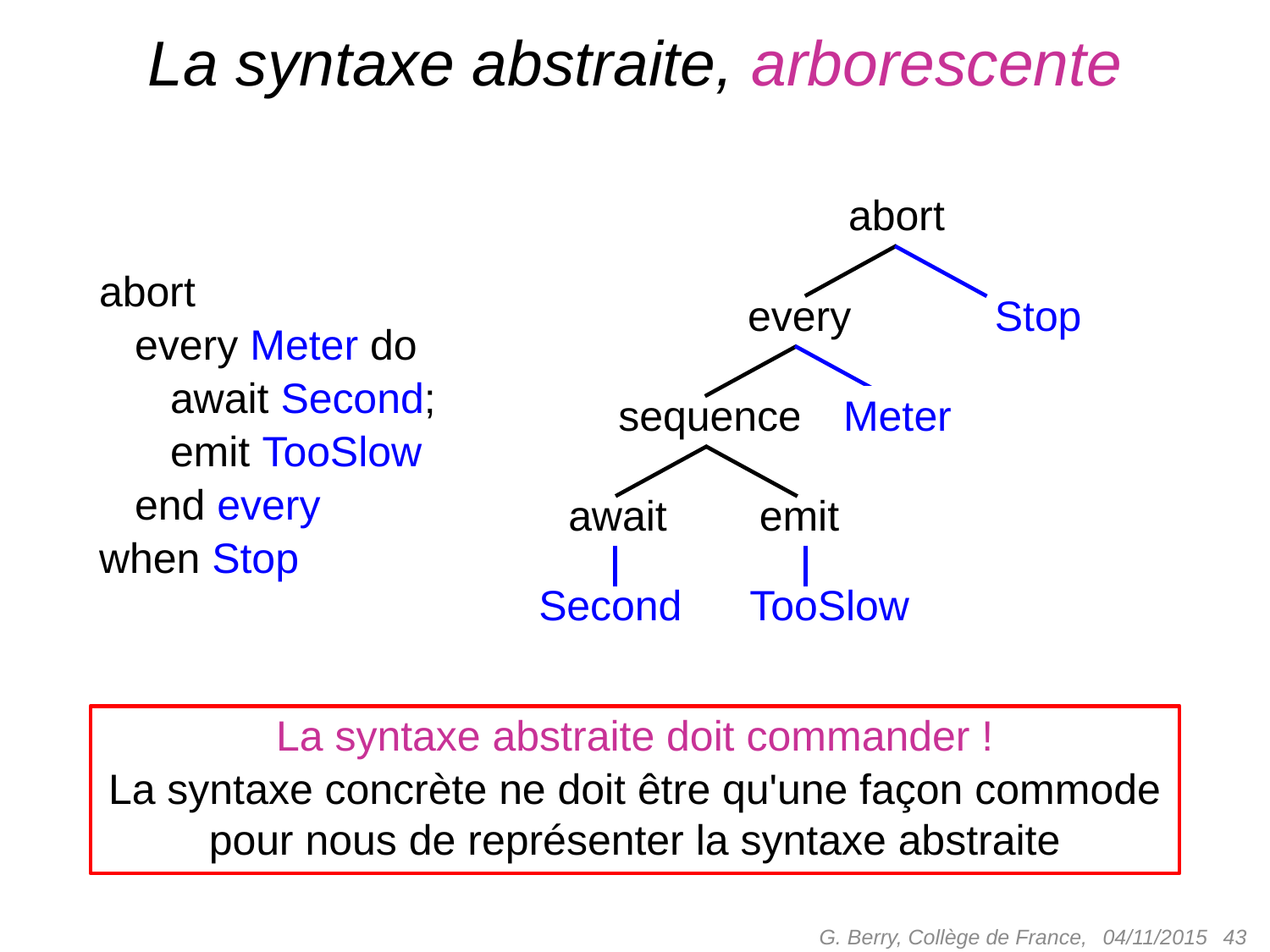

# La syntaxe abstraite, arborescente
abort
abort
   every Meter do
      await Second;
      emit TooSlow
   end every
when Stop
every
Stop
Meter
sequence
await
emit
Second
TooSlow
La syntaxe abstraite doit commander !
La syntaxe concrète ne doit être qu'une façon commode
pour nous de représenter la syntaxe abstraite
G. Berry, Collège de France,
 43
04/11/2015